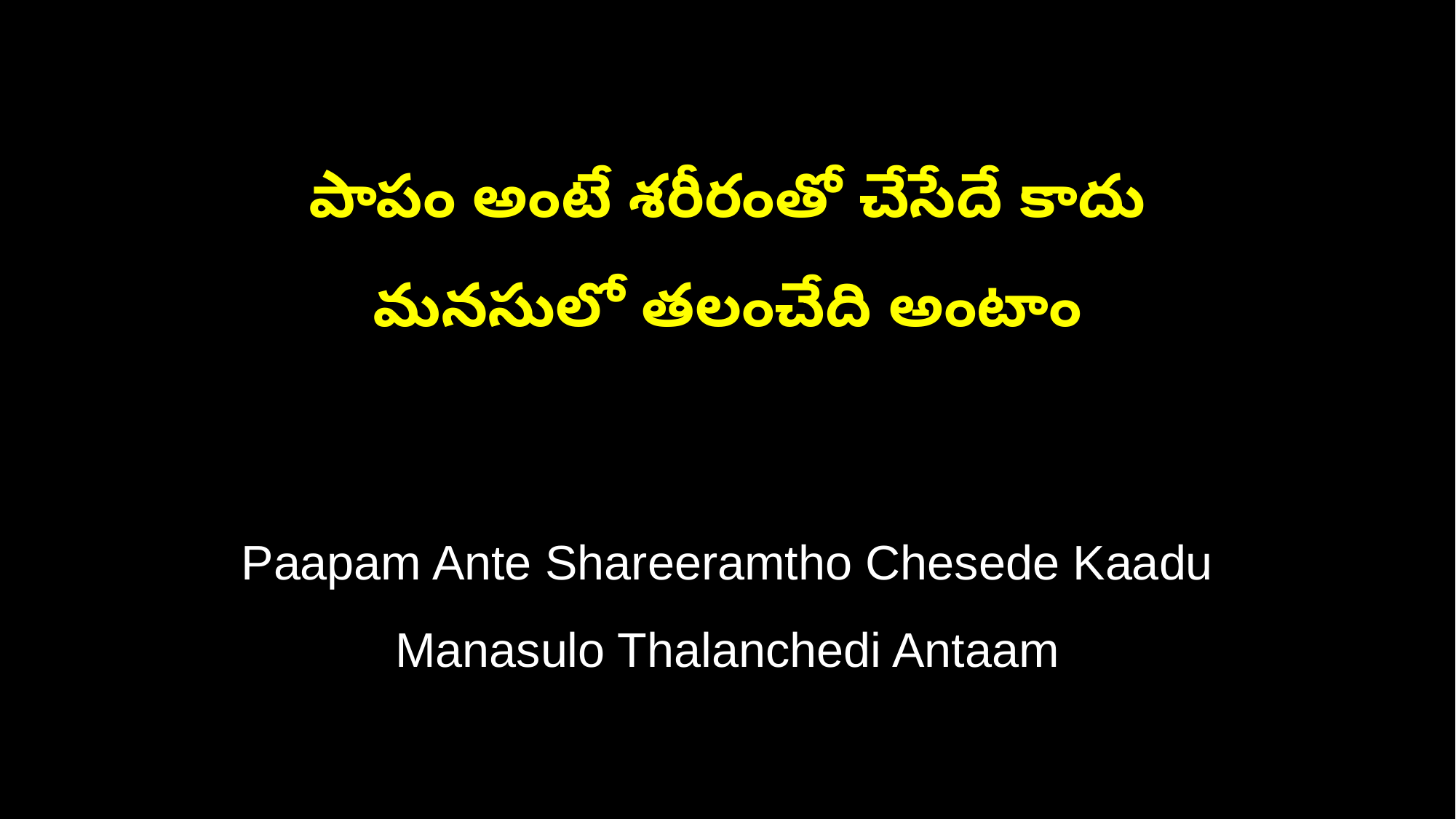

పాపం అంటే శరీరంతో చేసేదే కాదు
మనసులో తలంచేది అంటాం
Paapam Ante Shareeramtho Chesede Kaadu
Manasulo Thalanchedi Antaam